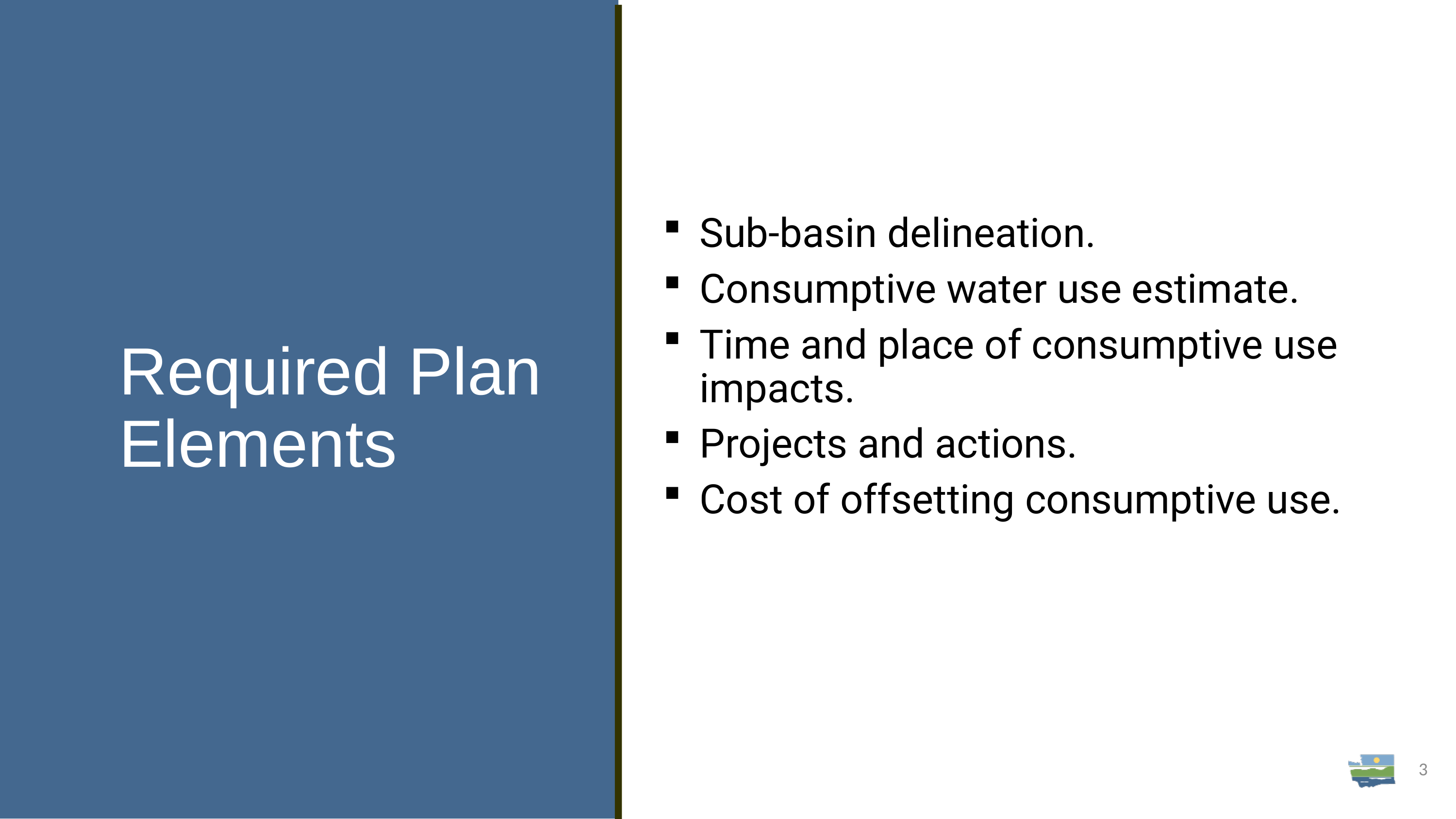

# Required Plan Elements
Sub-basin delineation.
Consumptive water use estimate.
Time and place of consumptive use impacts.
Projects and actions.
Cost of offsetting consumptive use.